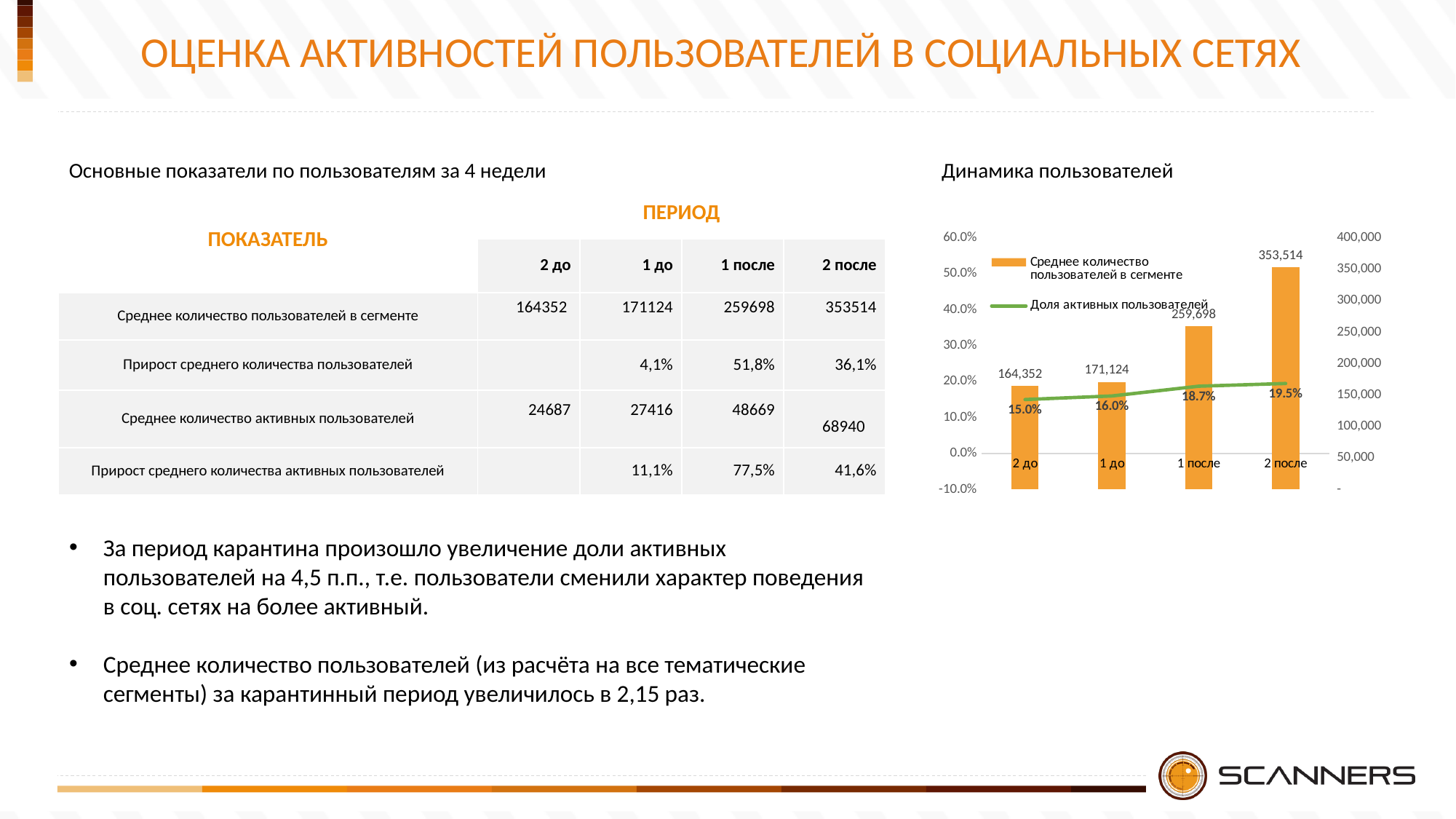

ОЦЕНКА АКТИВНОСТЕЙ ПОЛЬЗОВАТЕЛЕЙ В СОЦИАЛЬНЫХ СЕТЯХ

Динамика пользователей
Основные показатели по пользователям за 4 недели

### Chart

| Category | Среднее количество пользователей в сегменте | Доля активных пользователей |
|---|---|---|
| 2 до | 164352.28 | 0.150205689875431 |
| 1 до | 171123.88 | 0.16020879376975325 |
| 1 после | 259697.84 | 0.18740760262002948 |
| 2 после | 353513.84 | 0.19501268295464755 |
| ПОКАЗАТЕЛЬ | ПЕРИОД |  |  |  |
| --- | --- | --- | --- | --- |
|  | 2 до | 1 до | 1 после | 2 после |
| Среднее количество пользователей в сегменте | 164352 | 171124 | 259698 | 353514 |
| Прирост среднего количества пользователей |  | 4,1% | 51,8% | 36,1% |
| Среднее количество активных пользователей | 24687 | 27416 | 48669 | 68940 |
| Прирост среднего количества активных пользователей |  | 11,1% | 77,5% | 41,6% |
За период карантина произошло увеличение доли активных пользователей на 4,5 п.п., т.е. пользователи сменили характер поведения в соц. сетях на более активный.

Среднее количество пользователей (из расчёта на все тематические сегменты) за карантинный период увеличилось в 2,15 раз.